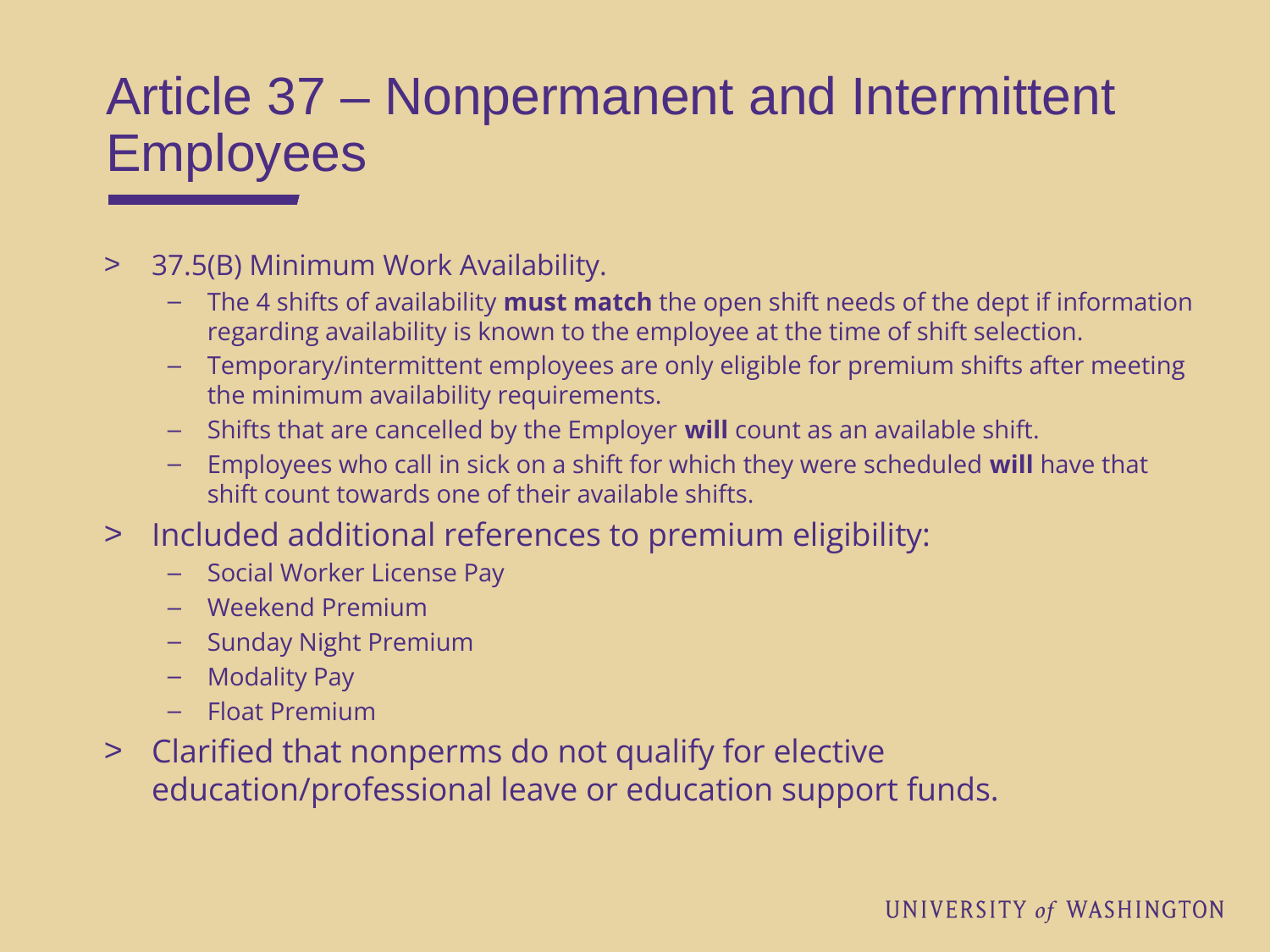

Article 37 – Nonpermanent and Intermittent Employees
37.5(B) Minimum Work Availability.
The 4 shifts of availability must match the open shift needs of the dept if information regarding availability is known to the employee at the time of shift selection.
Temporary/intermittent employees are only eligible for premium shifts after meeting the minimum availability requirements.
Shifts that are cancelled by the Employer will count as an available shift.
Employees who call in sick on a shift for which they were scheduled will have that shift count towards one of their available shifts.
Included additional references to premium eligibility:
Social Worker License Pay
Weekend Premium
Sunday Night Premium
Modality Pay
Float Premium
Clarified that nonperms do not qualify for elective education/professional leave or education support funds.